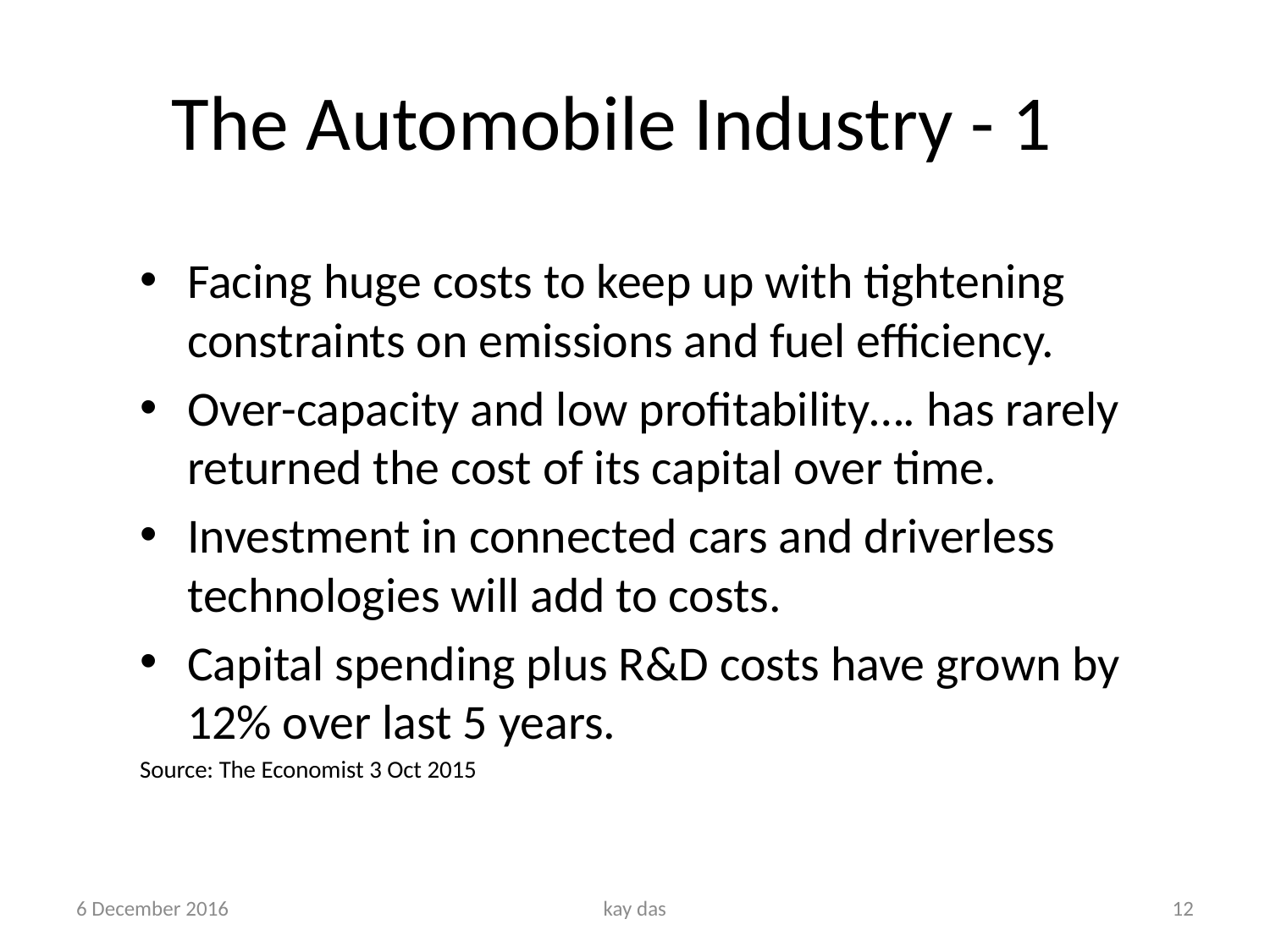

# The Automobile Industry - 1
Facing huge costs to keep up with tightening constraints on emissions and fuel efficiency.
Over-capacity and low profitability…. has rarely returned the cost of its capital over time.
Investment in connected cars and driverless technologies will add to costs.
Capital spending plus R&D costs have grown by 12% over last 5 years.
Source: The Economist 3 Oct 2015
6 December 2016
kay das
12